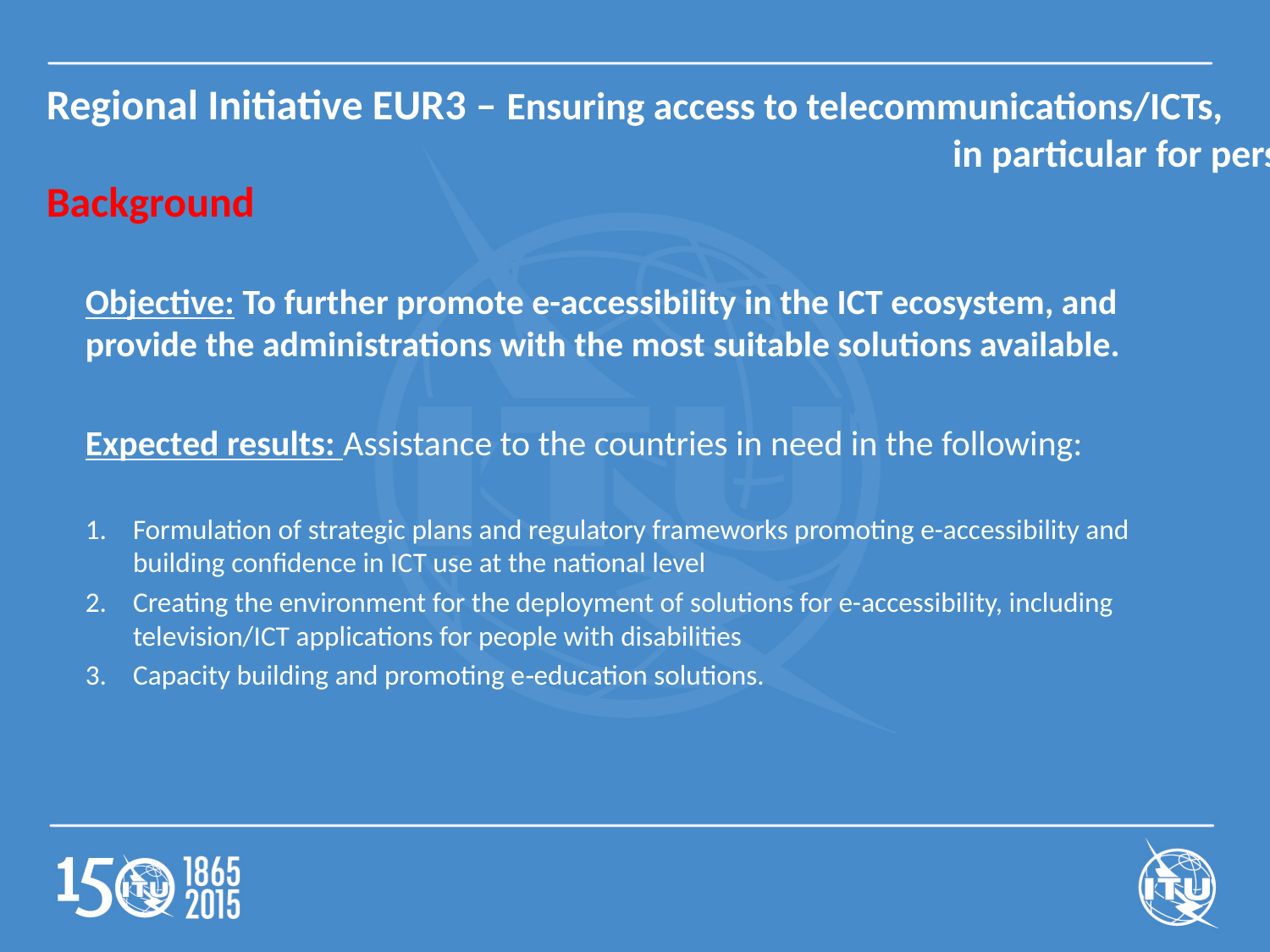

Regional Initiative EUR3 – Ensuring access to telecommunications/ICTs,
							  in particular for persons with disabilities
Background
Objective: To further promote e-accessibility in the ICT ecosystem, and provide the administrations with the most suitable solutions available.

Expected results: Assistance to the countries in need in the following:
Formulation of strategic plans and regulatory frameworks promoting e-accessibility and building confidence in ICT use at the national level
Creating the environment for the deployment of solutions for e-accessibility, including television/ICT applications for people with disabilities
Capacity building and promoting e‑education solutions.